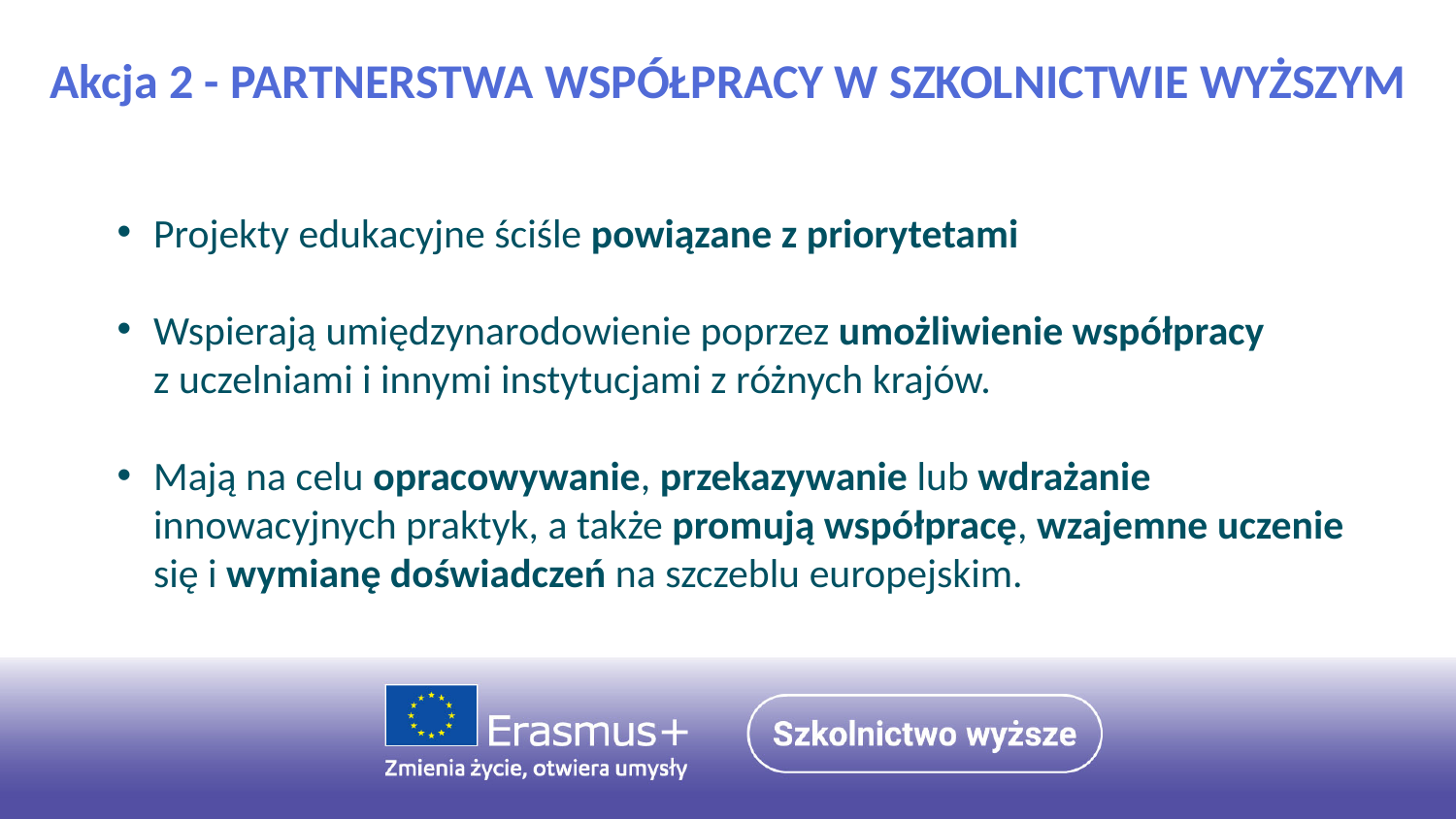

Akcja 2 - PARTNERSTWA WSPÓŁPRACY W SZKOLNICTWIE WYŻSZYM
Projekty edukacyjne ściśle powiązane z priorytetami

Wspierają umiędzynarodowienie poprzez umożliwienie współpracy
z uczelniami i innymi instytucjami z różnych krajów.

Mają na celu opracowywanie, przekazywanie lub wdrażanie innowacyjnych praktyk, a także promują współpracę, wzajemne uczenie się i wymianę doświadczeń na szczeblu europejskim.